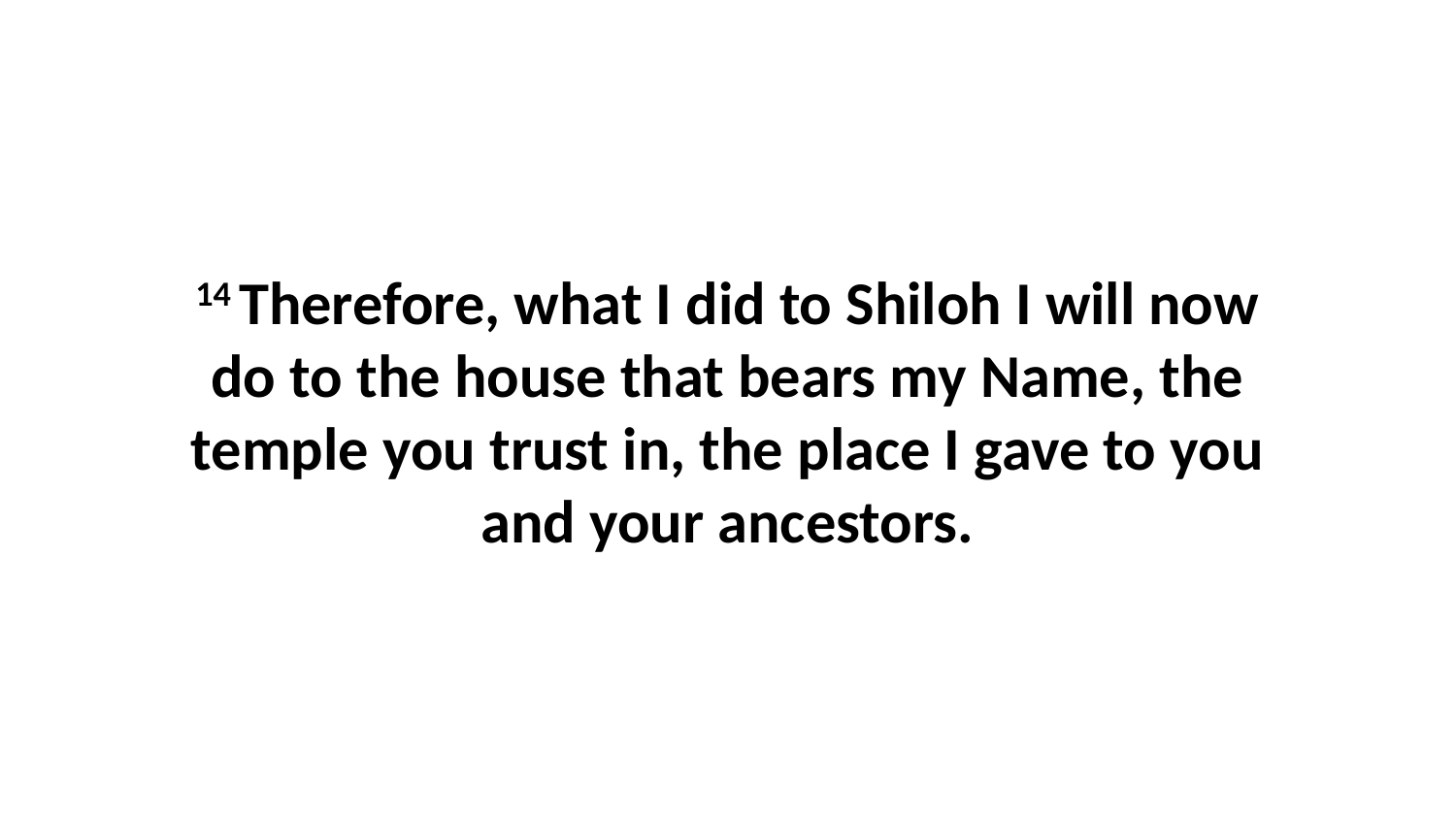

14 Therefore, what I did to Shiloh I will now do to the house that bears my Name, the temple you trust in, the place I gave to you and your ancestors.